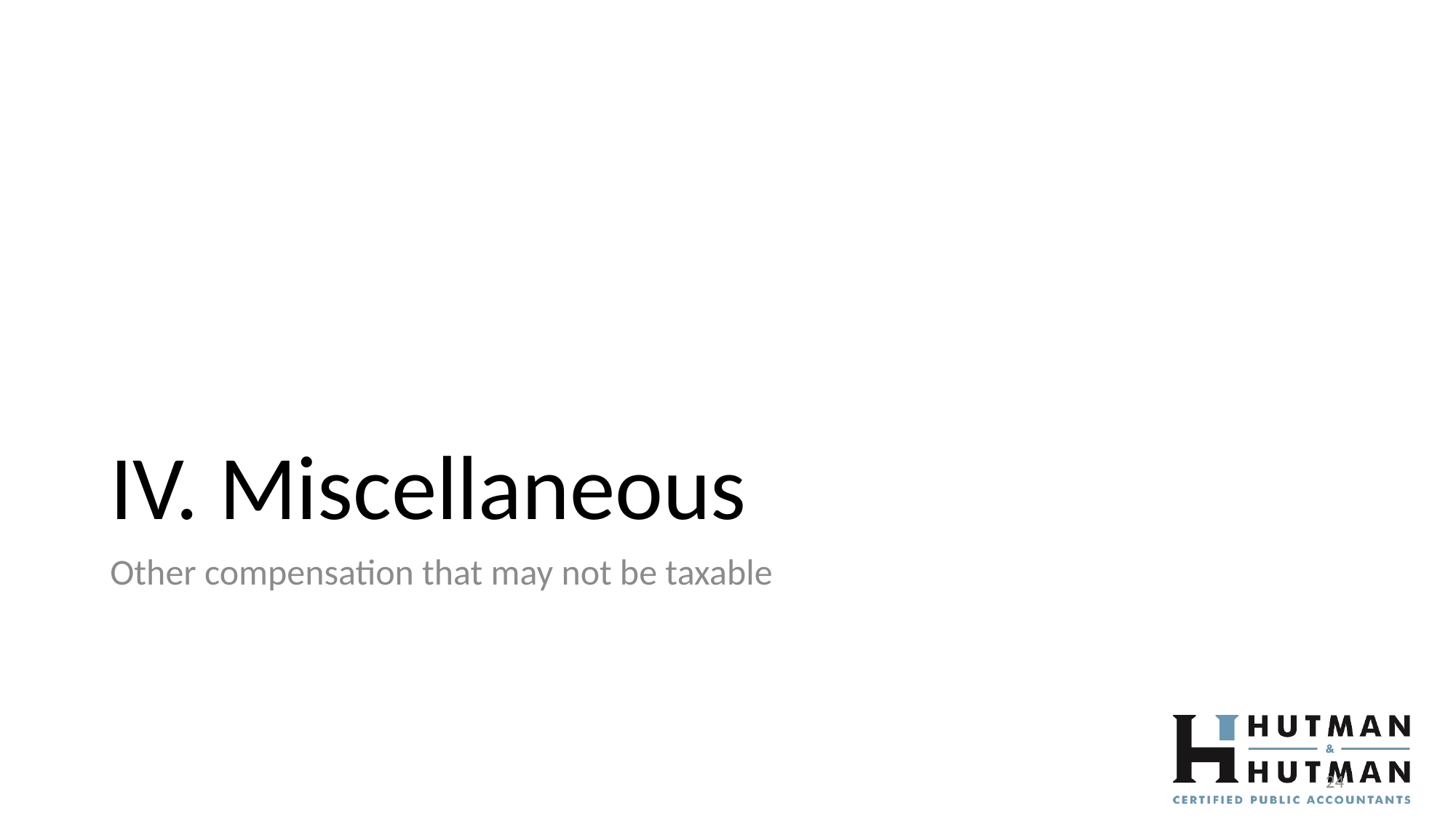

# IV. Miscellaneous
Other compensation that may not be taxable
24